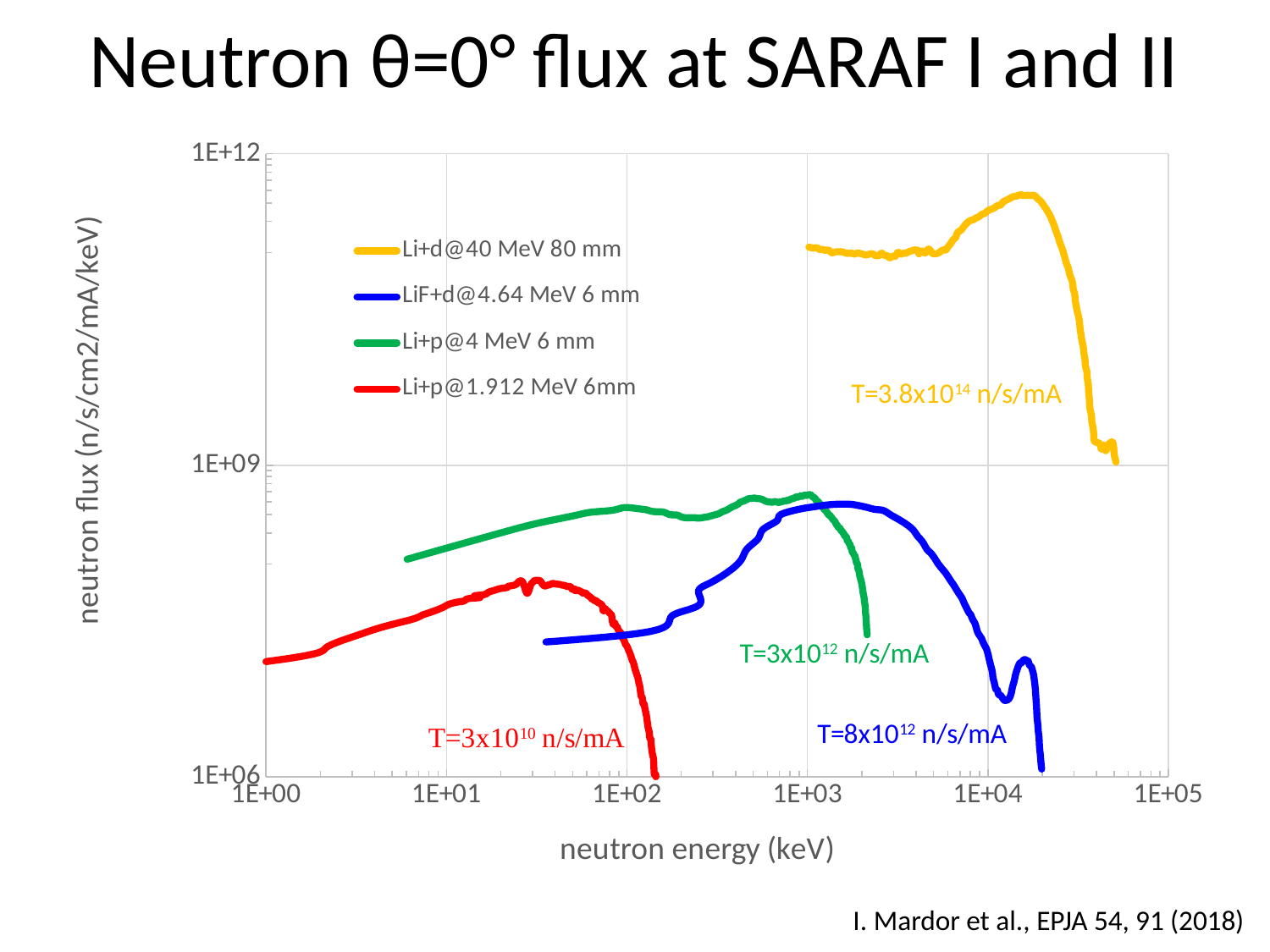

# Neutron θ=0° flux at SARAF I and II

### Chart

| Category |  |  |  |  |
|---|---|---|---|---|
I. Mardor et al., EPJA 54, 91 (2018)